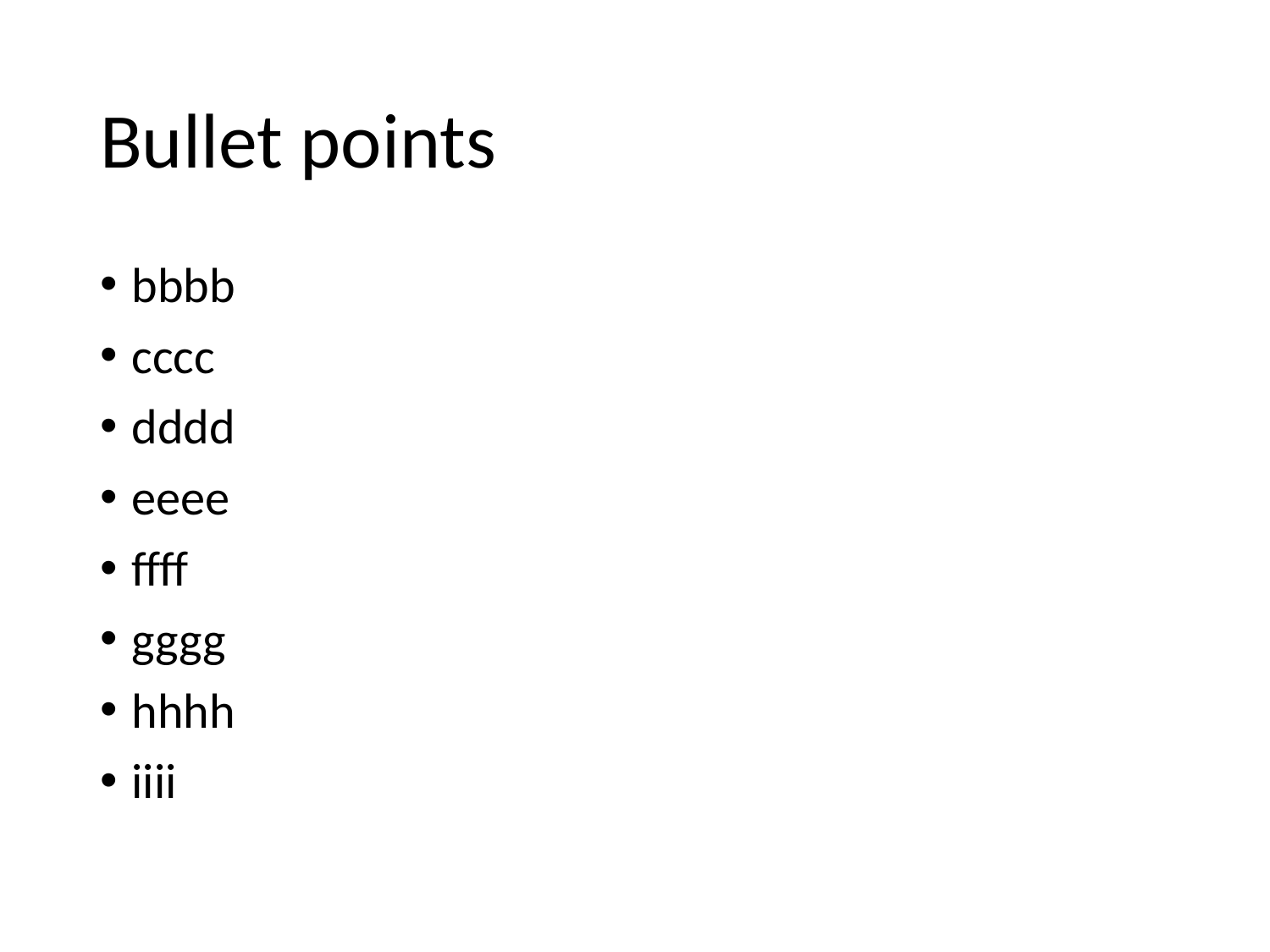

# Bullet points
bbbb
cccc
dddd
eeee
ffff
gggg
hhhh
iiii